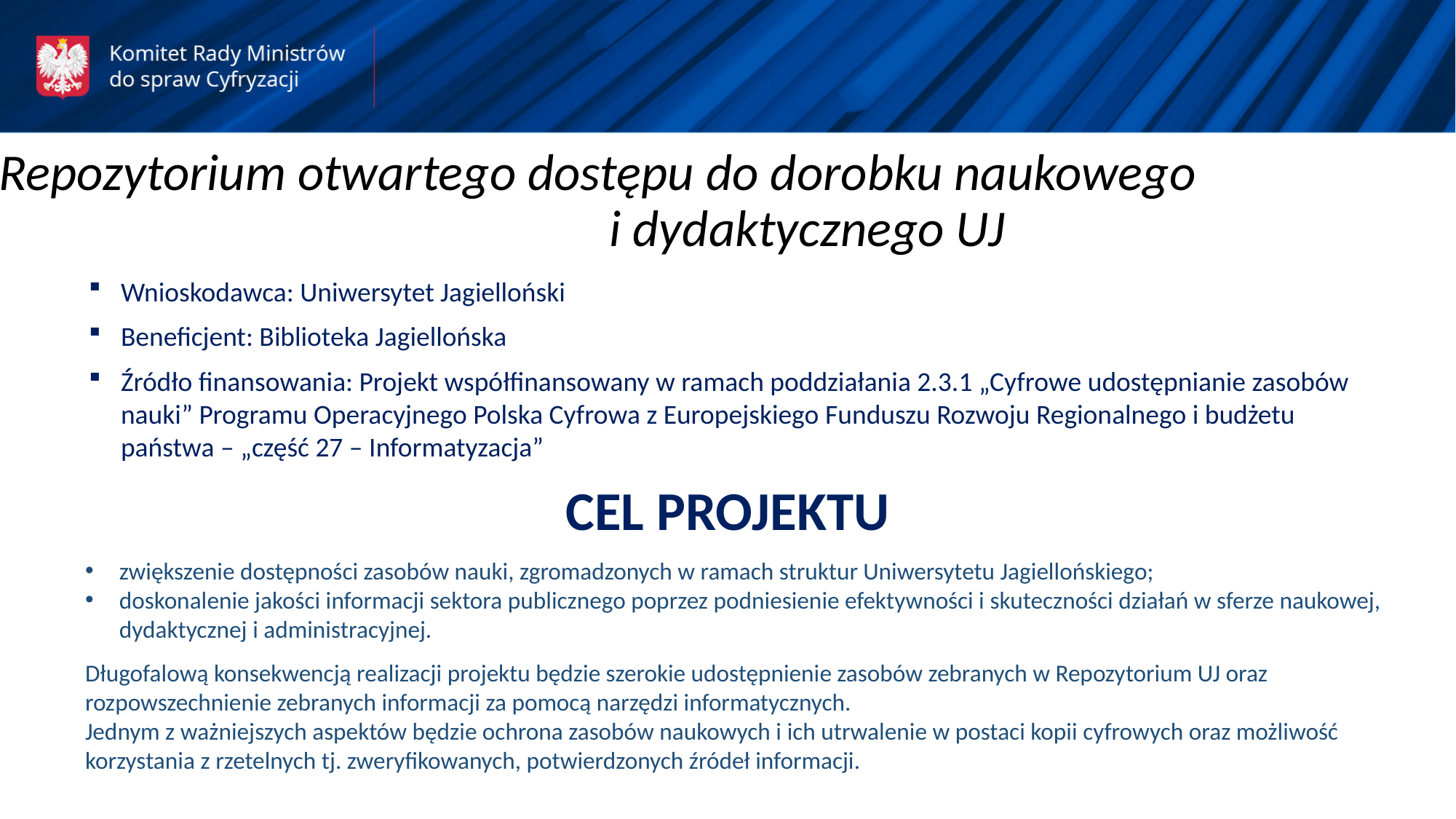

Repozytorium otwartego dostępu do dorobku naukowego                                     i dydaktycznego UJ
Wnioskodawca: Uniwersytet Jagielloński
Beneficjent: Biblioteka Jagiellońska
Źródło finansowania: Projekt współfinansowany w ramach poddziałania 2.3.1 „Cyfrowe udostępnianie zasobów nauki” Programu Operacyjnego Polska Cyfrowa z Europejskiego Funduszu Rozwoju Regionalnego i budżetu państwa – „część 27 – Informatyzacja”

CEL PROJEKTU
zwiększenie dostępności zasobów nauki, zgromadzonych w ramach struktur Uniwersytetu Jagiellońskiego;
doskonalenie jakości informacji sektora publicznego poprzez podniesienie efektywności i skuteczności działań w sferze naukowej, dydaktycznej i administracyjnej.

Długofalową konsekwencją realizacji projektu będzie szerokie udostępnienie zasobów zebranych w Repozytorium UJ oraz rozpowszechnienie zebranych informacji za pomocą narzędzi informatycznych.
Jednym z ważniejszych aspektów będzie ochrona zasobów naukowych i ich utrwalenie w postaci kopii cyfrowych oraz możliwość korzystania z rzetelnych tj. zweryfikowanych, potwierdzonych źródeł informacji.